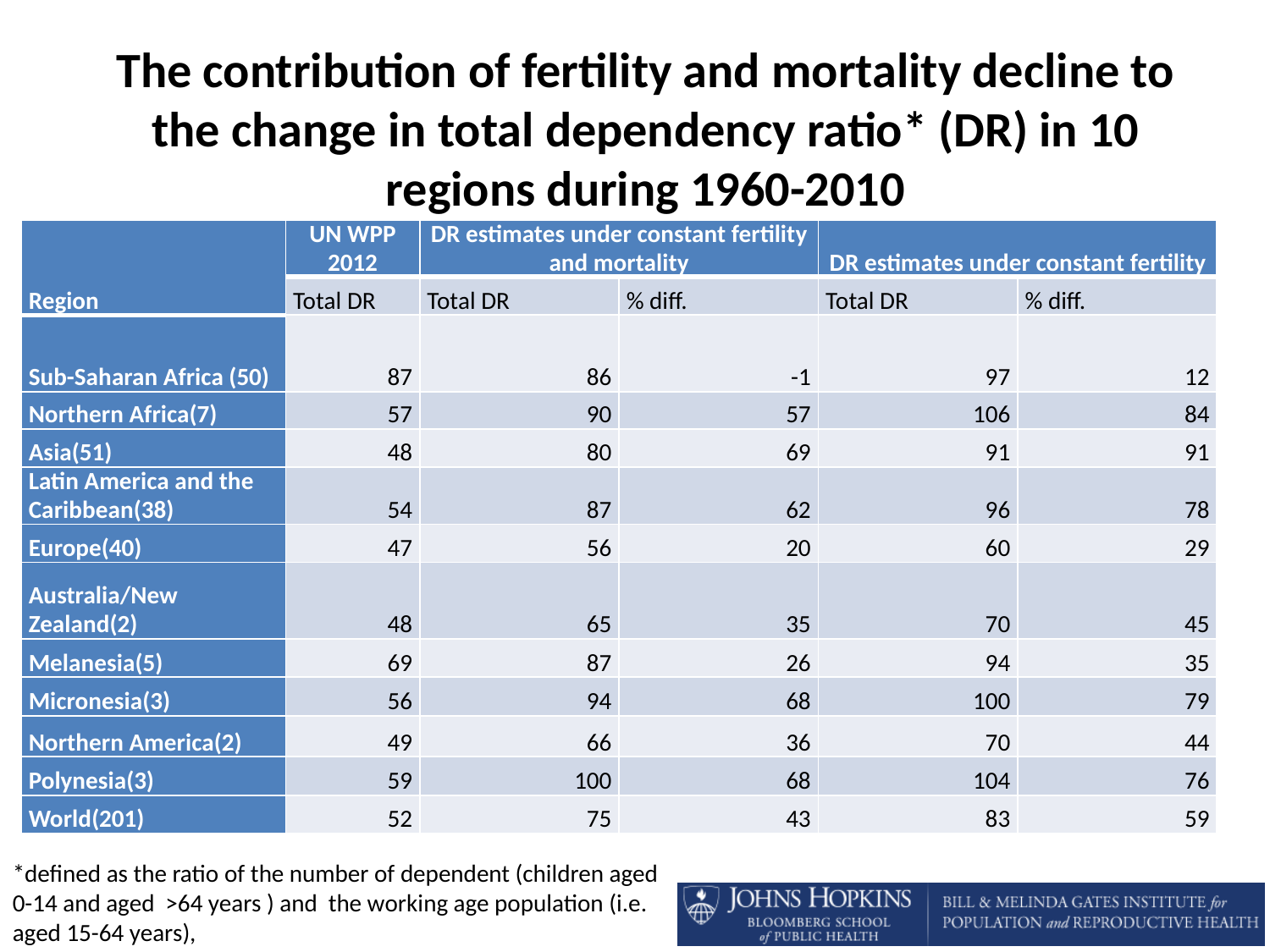

The contribution of fertility and mortality decline to the change in total dependency ratio* (DR) in 10 regions during 1960-2010
| Region | UN WPP 2012 | DR estimates under constant fertility and mortality |  | DR estimates under constant fertility |  |
| --- | --- | --- | --- | --- | --- |
|  | Total DR | Total DR | % diff. | Total DR | % diff. |
| Sub-Saharan Africa (50) | 87 | 86 | -1 | 97 | 12 |
| Northern Africa(7) | 57 | 90 | 57 | 106 | 84 |
| Asia(51) | 48 | 80 | 69 | 91 | 91 |
| Latin America and the Caribbean(38) | 54 | 87 | 62 | 96 | 78 |
| Europe(40) | 47 | 56 | 20 | 60 | 29 |
| Australia/New Zealand(2) | 48 | 65 | 35 | 70 | 45 |
| Melanesia(5) | 69 | 87 | 26 | 94 | 35 |
| Micronesia(3) | 56 | 94 | 68 | 100 | 79 |
| Northern America(2) | 49 | 66 | 36 | 70 | 44 |
| Polynesia(3) | 59 | 100 | 68 | 104 | 76 |
| World(201) | 52 | 75 | 43 | 83 | 59 |
*defined as the ratio of the number of dependent (children aged 0-14 and aged  >64 years ) and  the working age population (i.e. aged 15-64 years),